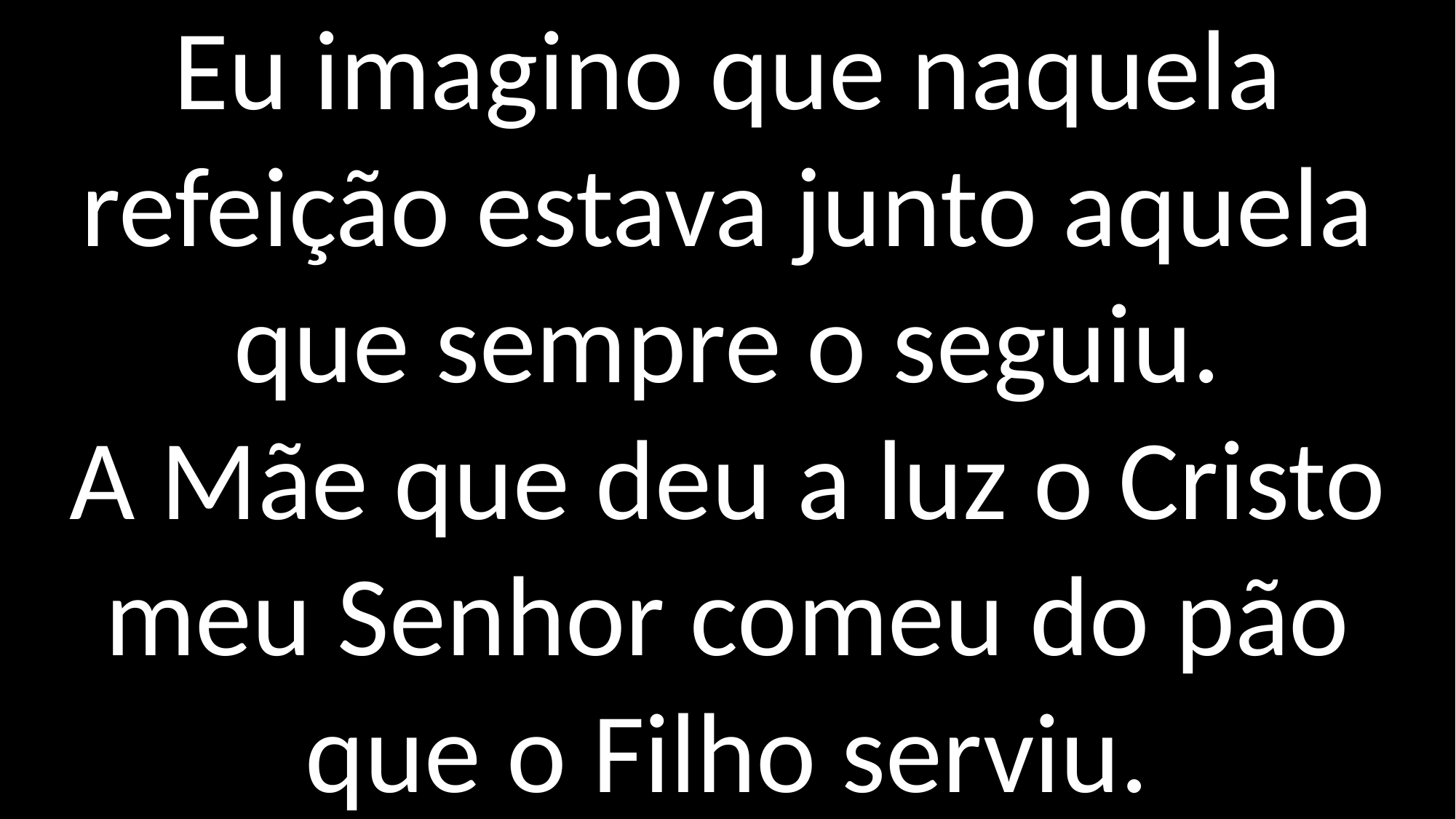

Eu imagino que naquela refeição estava junto aquela que sempre o seguiu.
A Mãe que deu a luz o Cristo meu Senhor comeu do pão que o Filho serviu.